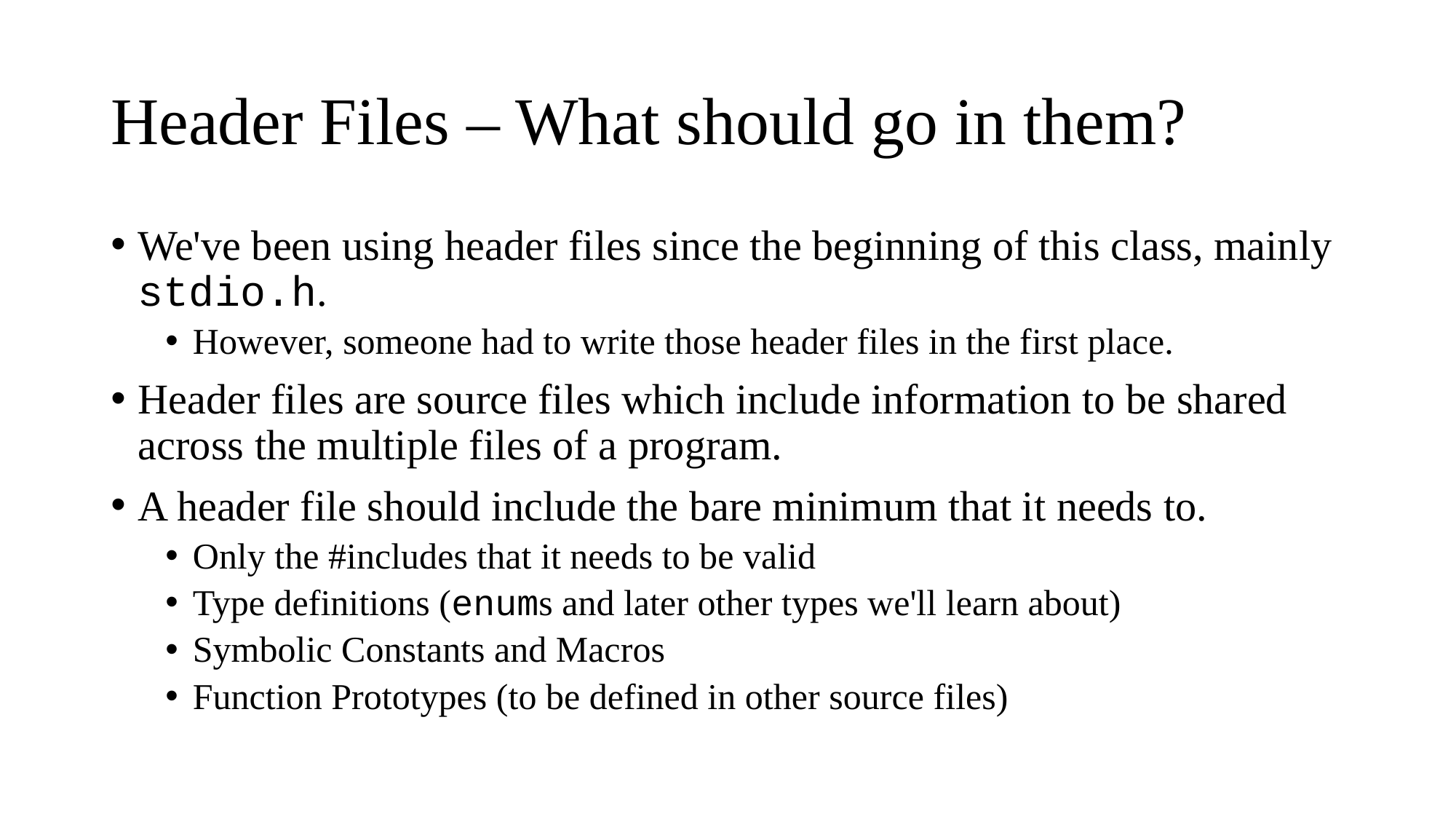

# Header Files – What should go in them?
We've been using header files since the beginning of this class, mainly stdio.h.
However, someone had to write those header files in the first place.
Header files are source files which include information to be shared across the multiple files of a program.
A header file should include the bare minimum that it needs to.
Only the #includes that it needs to be valid
Type definitions (enums and later other types we'll learn about)
Symbolic Constants and Macros
Function Prototypes (to be defined in other source files)